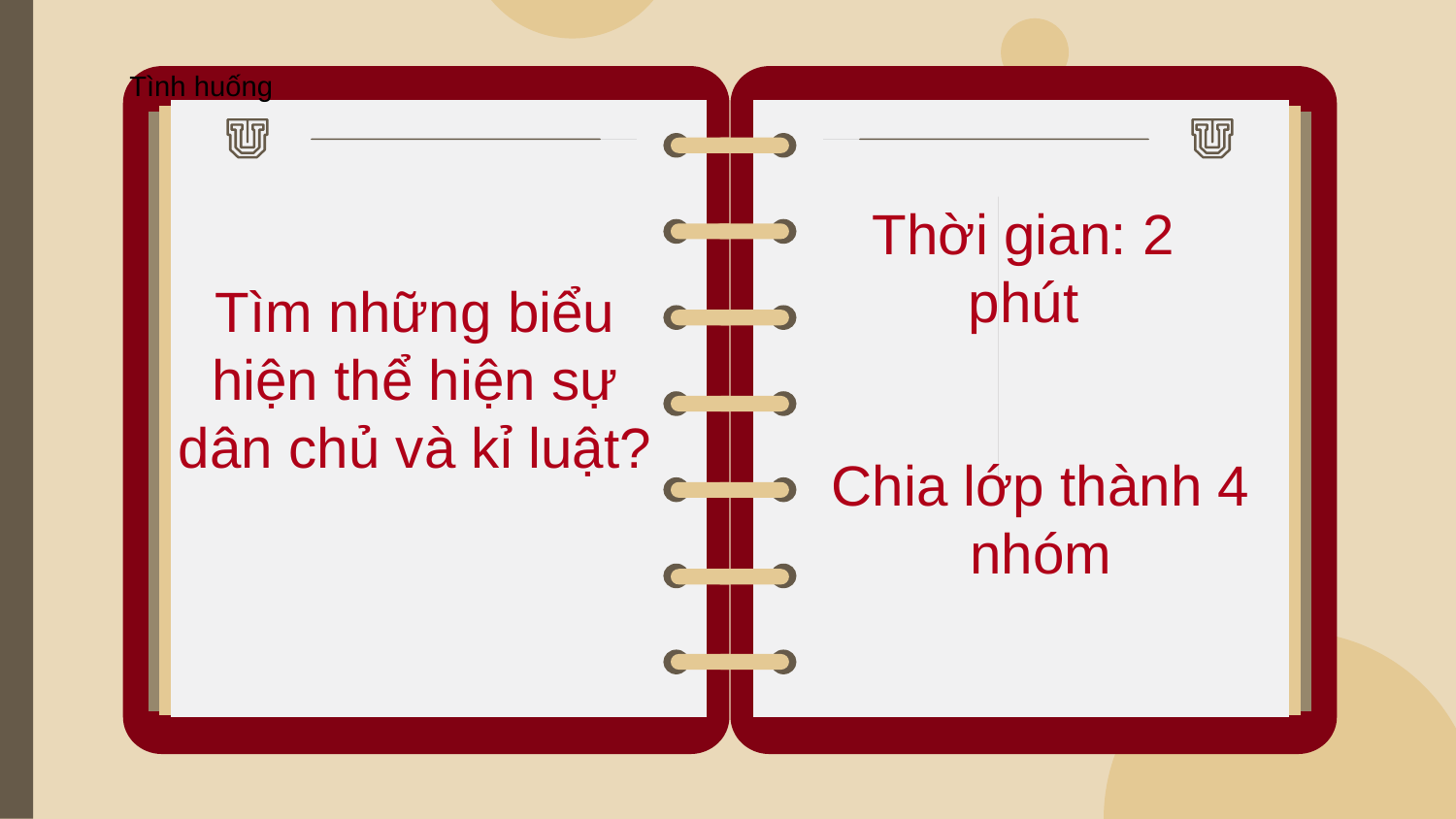

Tình huống
Thời gian: 2 phút
# Tìm những biểu hiện thể hiện sự dân chủ và kỉ luật?

Chia lớp thành 4 nhóm